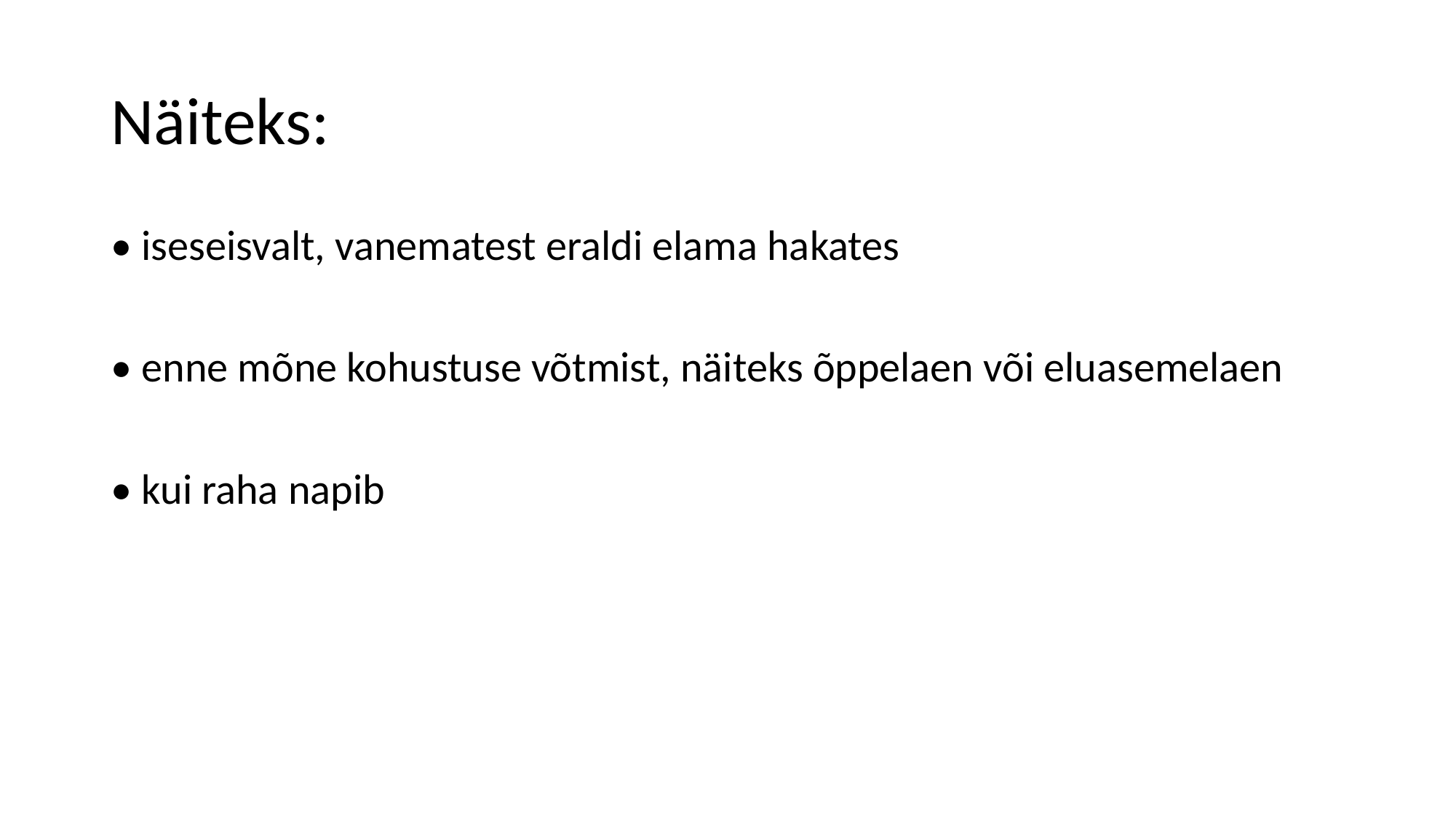

# Näiteks:
• iseseisvalt, vanematest eraldi elama hakates

• enne mõne kohustuse võtmist, näiteks õppelaen või eluasemelaen

• kui raha napib